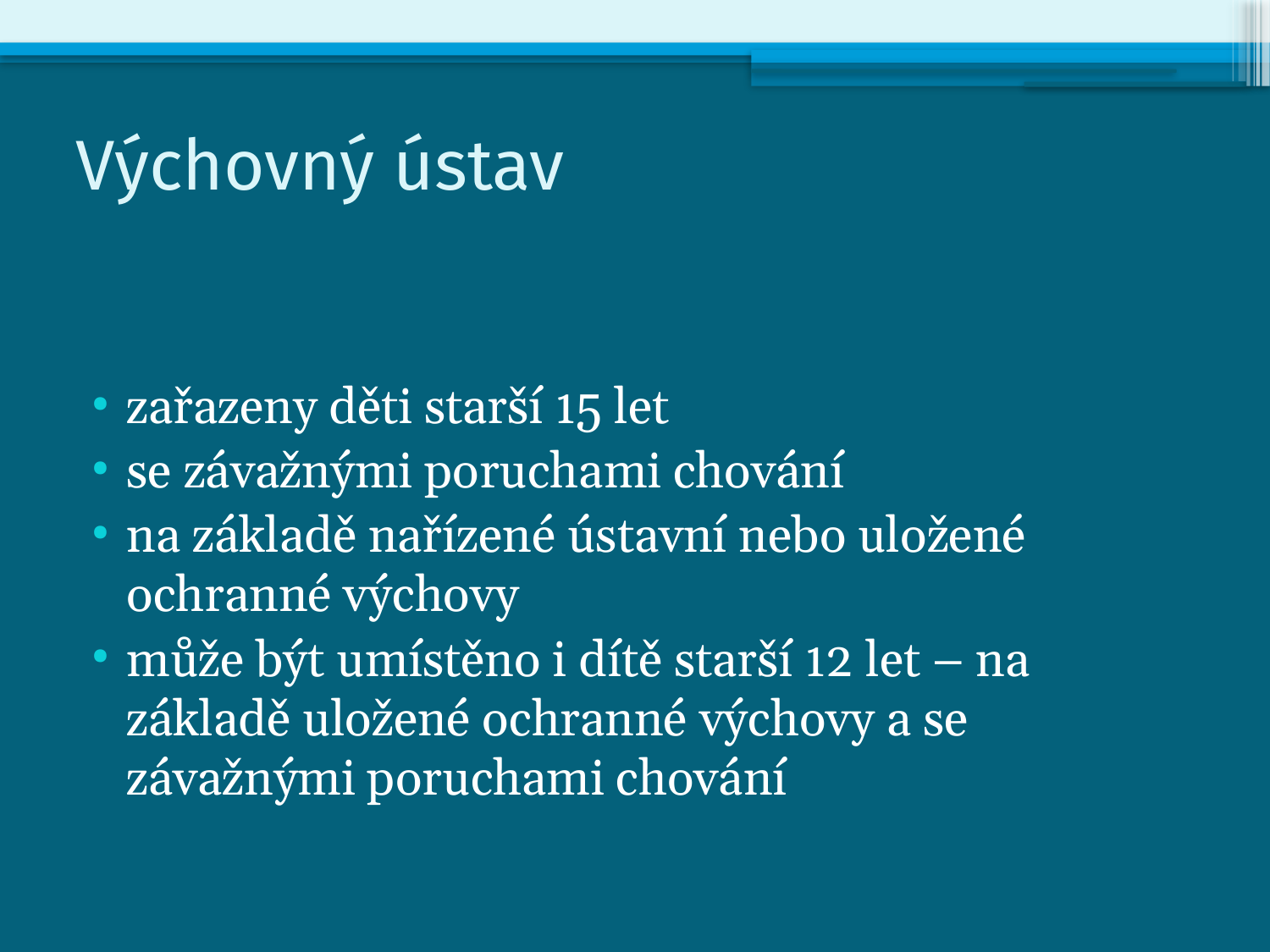

# Výchovný ústav
zařazeny děti starší 15 let
se závažnými poruchami chování
na základě nařízené ústavní nebo uložené ochranné výchovy
může být umístěno i dítě starší 12 let – na základě uložené ochranné výchovy a se závažnými poruchami chování